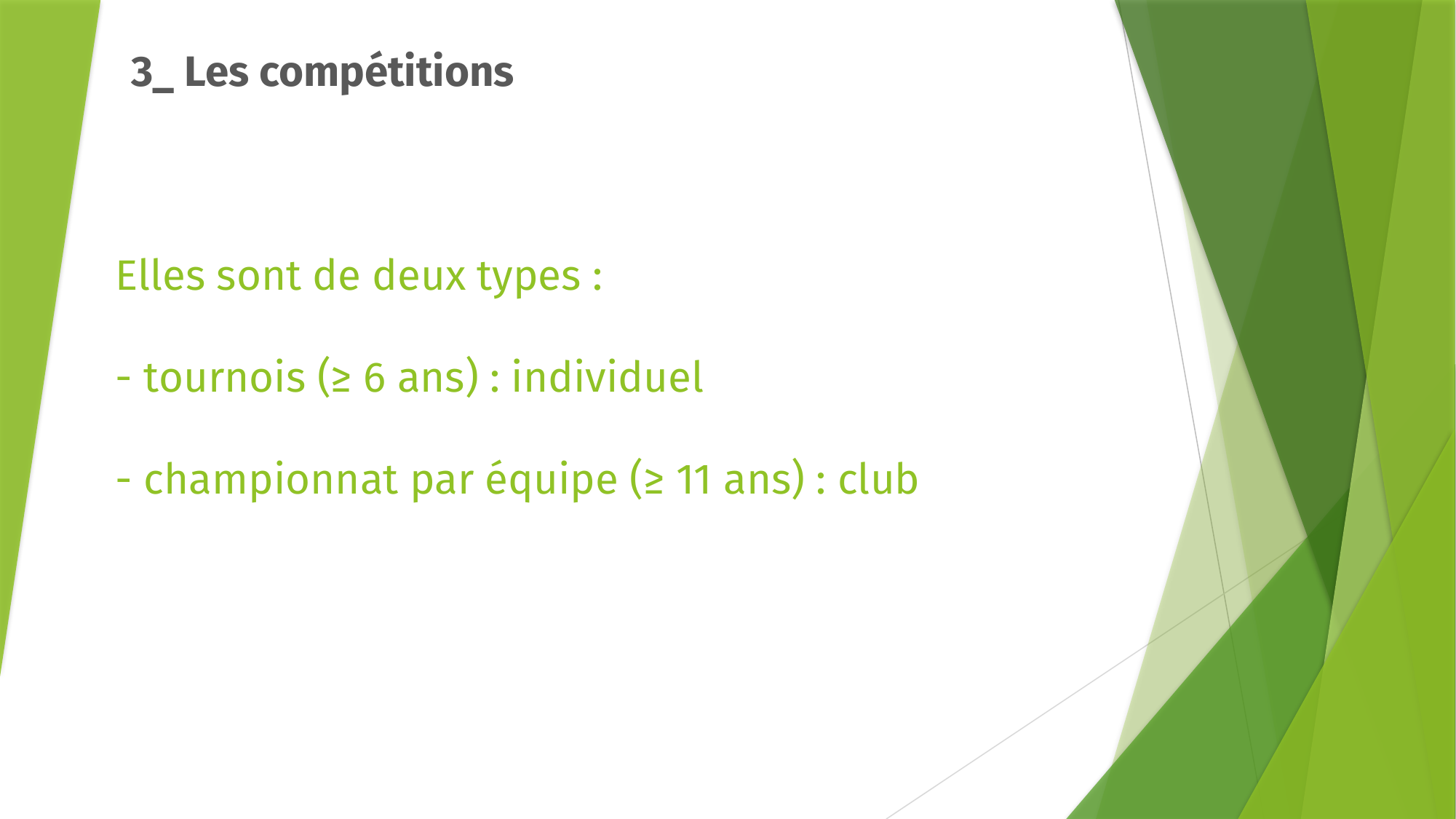

3_ Les compétitions
# Elles sont de deux types : - tournois (≥ 6 ans) : individuel - championnat par équipe (≥ 11 ans) : club